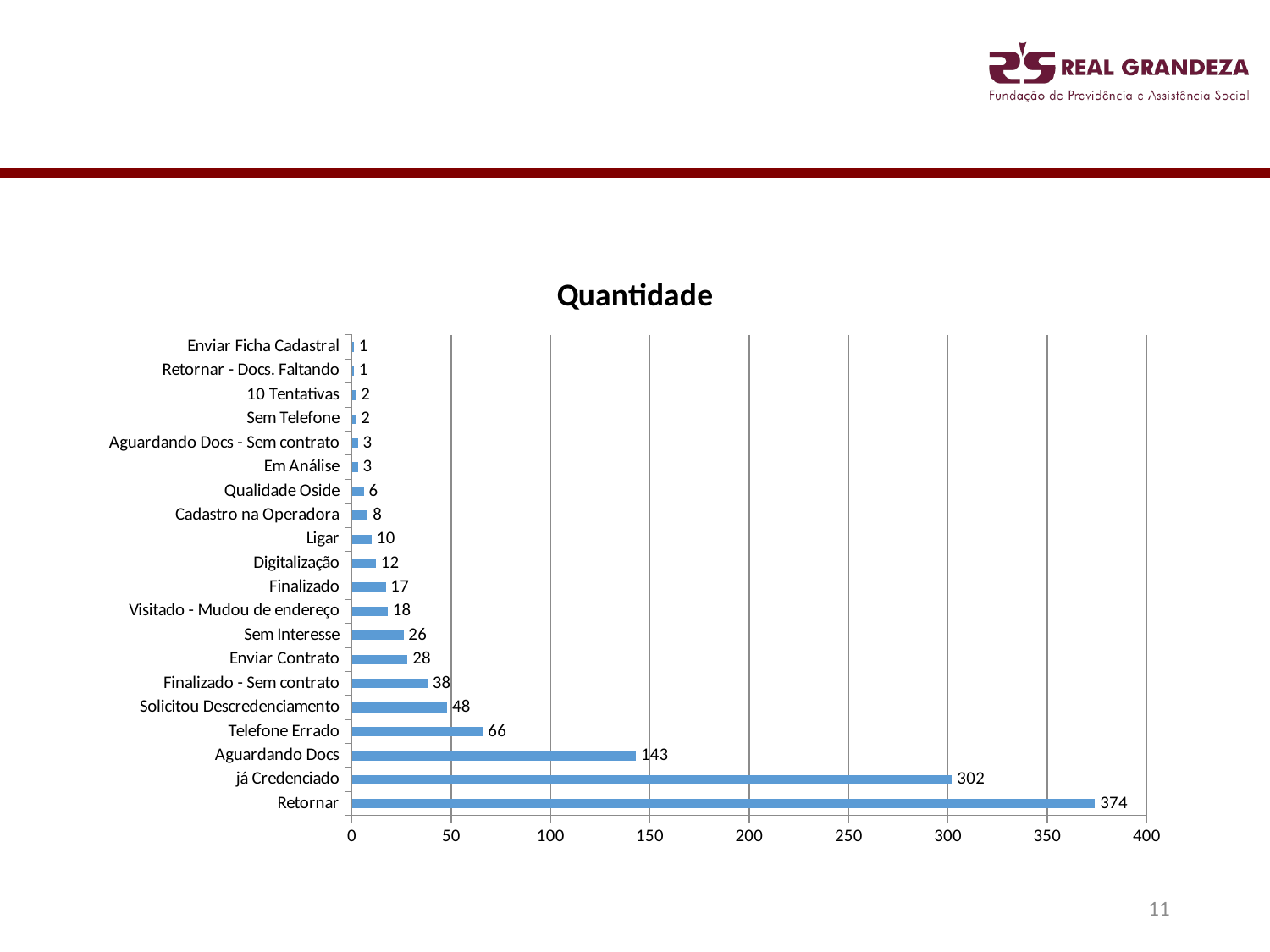

#

### Chart:

| Category | Quantidade |
|---|---|
| Retornar | 374.0 |
| já Credenciado | 302.0 |
| Aguardando Docs | 143.0 |
| Telefone Errado | 66.0 |
| Solicitou Descredenciamento | 48.0 |
| Finalizado - Sem contrato | 38.0 |
| Enviar Contrato | 28.0 |
| Sem Interesse | 26.0 |
| Visitado - Mudou de endereço | 18.0 |
| Finalizado | 17.0 |
| Digitalização | 12.0 |
| Ligar | 10.0 |
| Cadastro na Operadora | 8.0 |
| Qualidade Oside | 6.0 |
| Em Análise | 3.0 |
| Aguardando Docs - Sem contrato | 3.0 |
| Sem Telefone | 2.0 |
| 10 Tentativas | 2.0 |
| Retornar - Docs. Faltando | 1.0 |
| Enviar Ficha Cadastral | 1.0 |
11